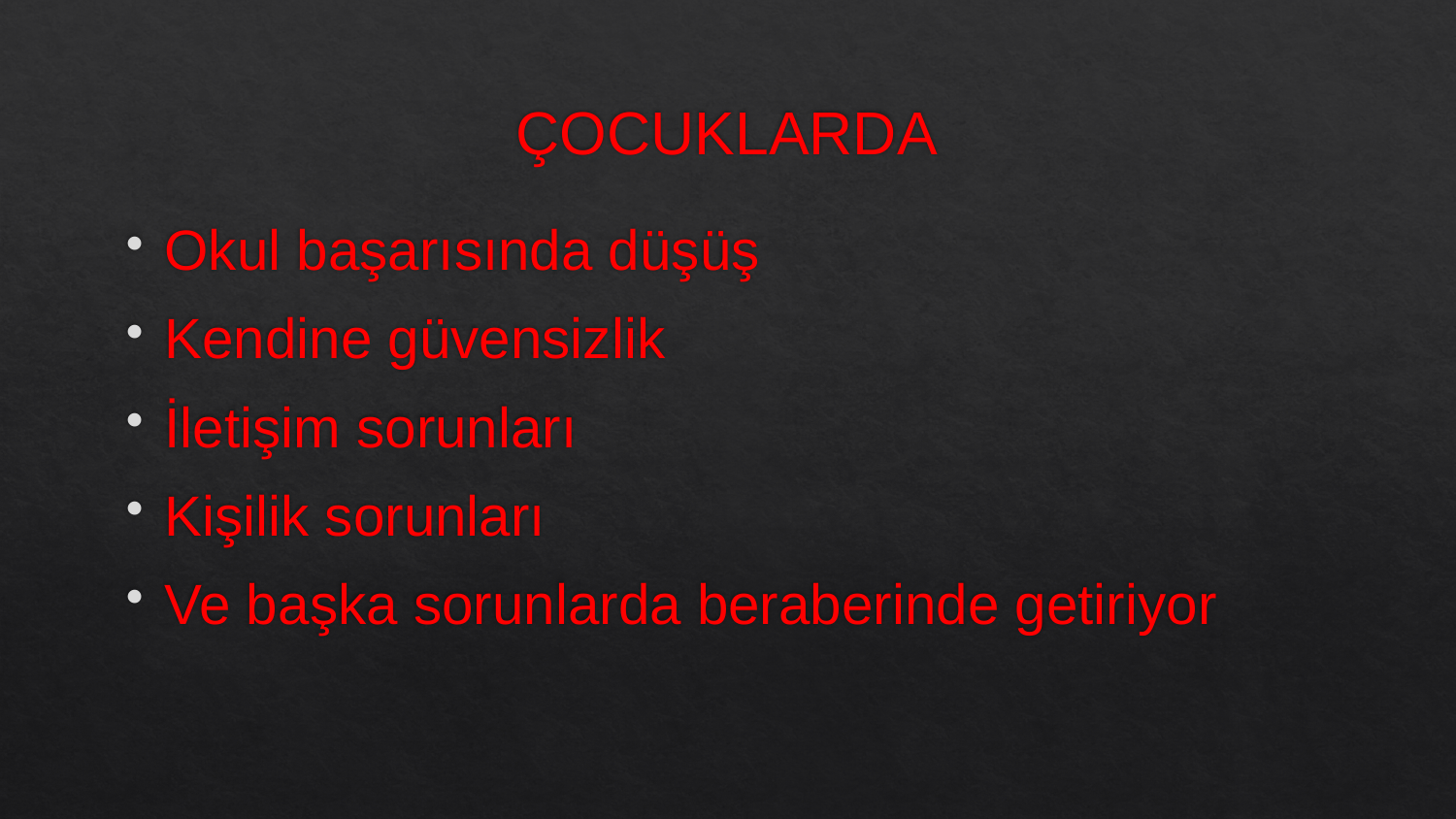

# ÇOCUKLARDA
Okul başarısında düşüş
Kendine güvensizlik
İletişim sorunları
Kişilik sorunları
Ve başka sorunlarda beraberinde getiriyor